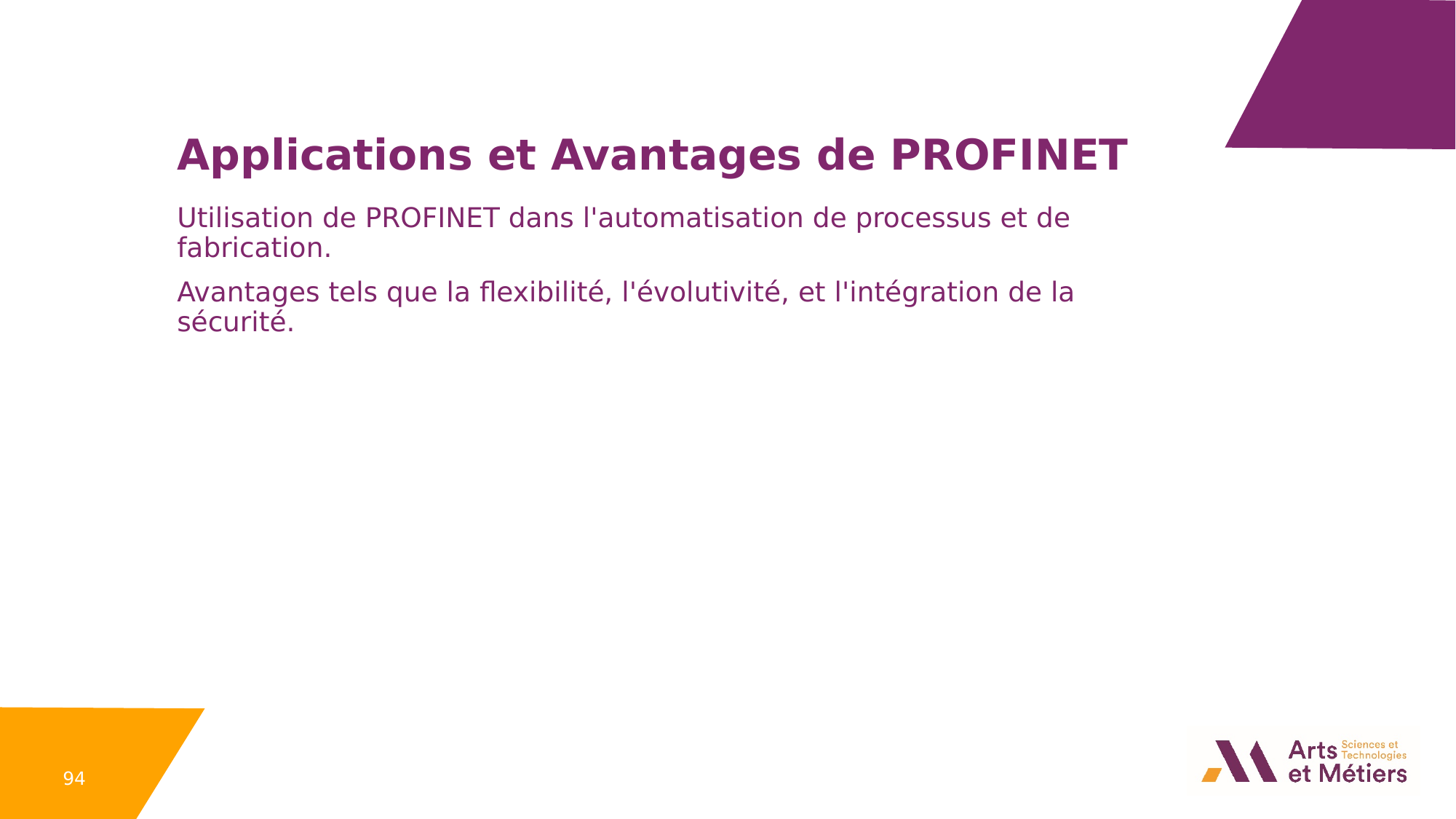

Applications et Avantages de PROFINET
Utilisation de PROFINET dans l'automatisation de processus et de fabrication.
Avantages tels que la flexibilité, l'évolutivité, et l'intégration de la sécurité.
94